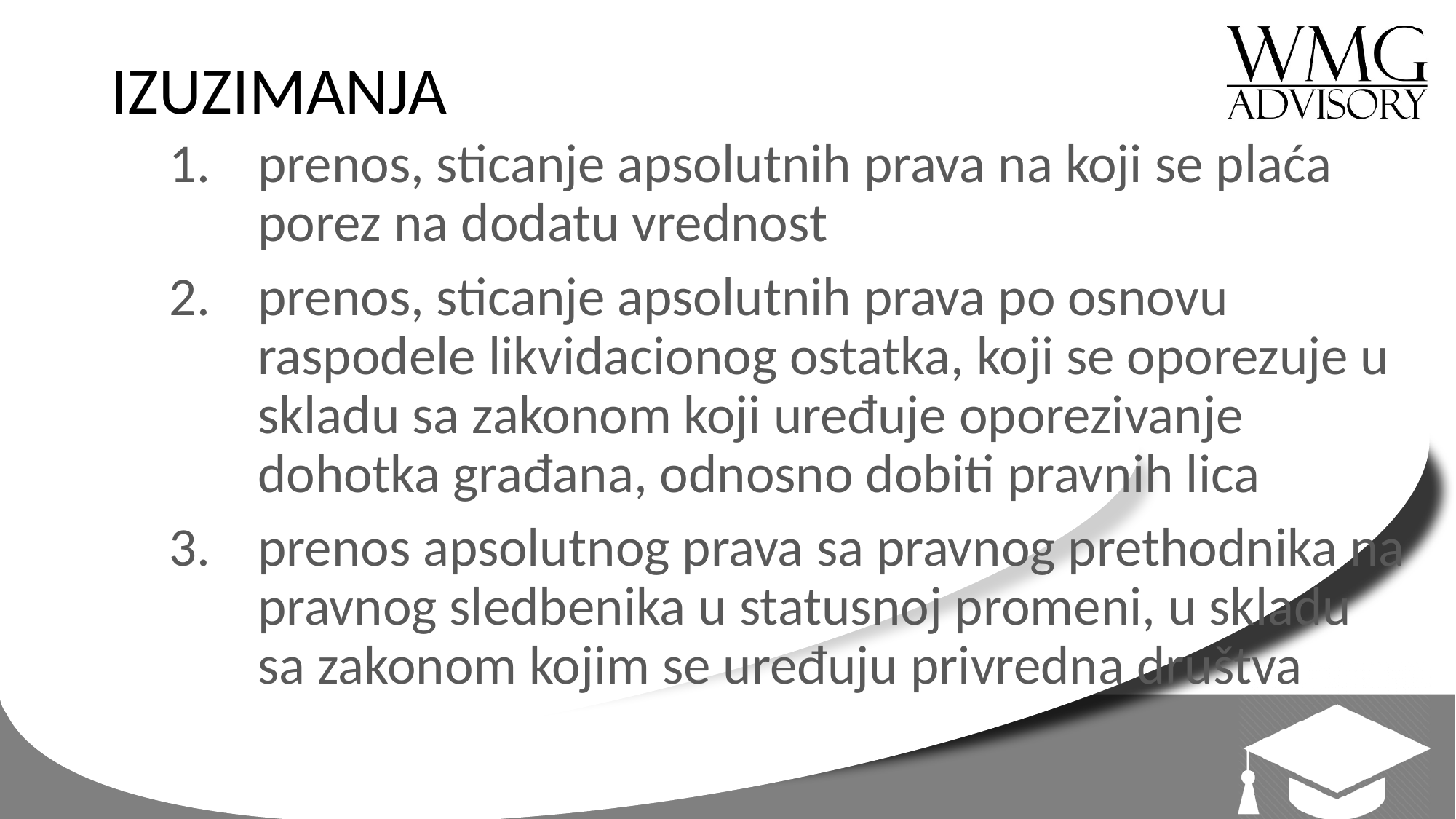

# IZUZIMANJA
prenos, sticanje apsolutnih prava na koji se plaća porez na dodatu vrednost
prenos, sticanje apsolutnih prava po osnovu raspodele likvidacionog ostatka, koji se oporezuje u skladu sa zakonom koji uređuje oporezivanje dohotka građana, odnosno dobiti pravnih lica
prenos apsolutnog prava sa pravnog prethodnika na pravnog sledbenika u statusnoj promeni, u skladu sa zakonom kojim se uređuju privredna društva